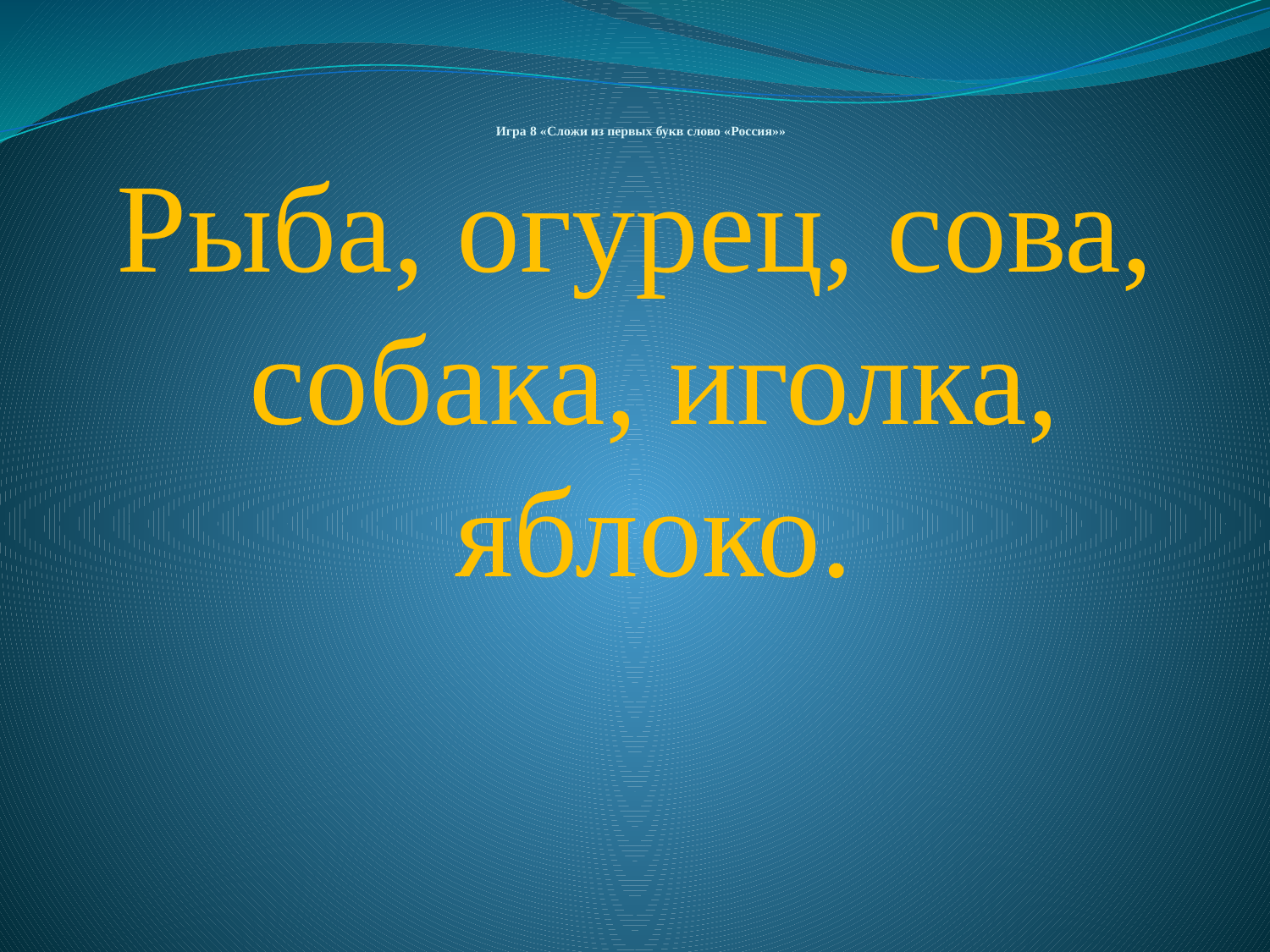

# Игра 8 «Сложи из первых букв слово «Россия»»
Рыба, огурец, сова, собака, иголка, яблоко.